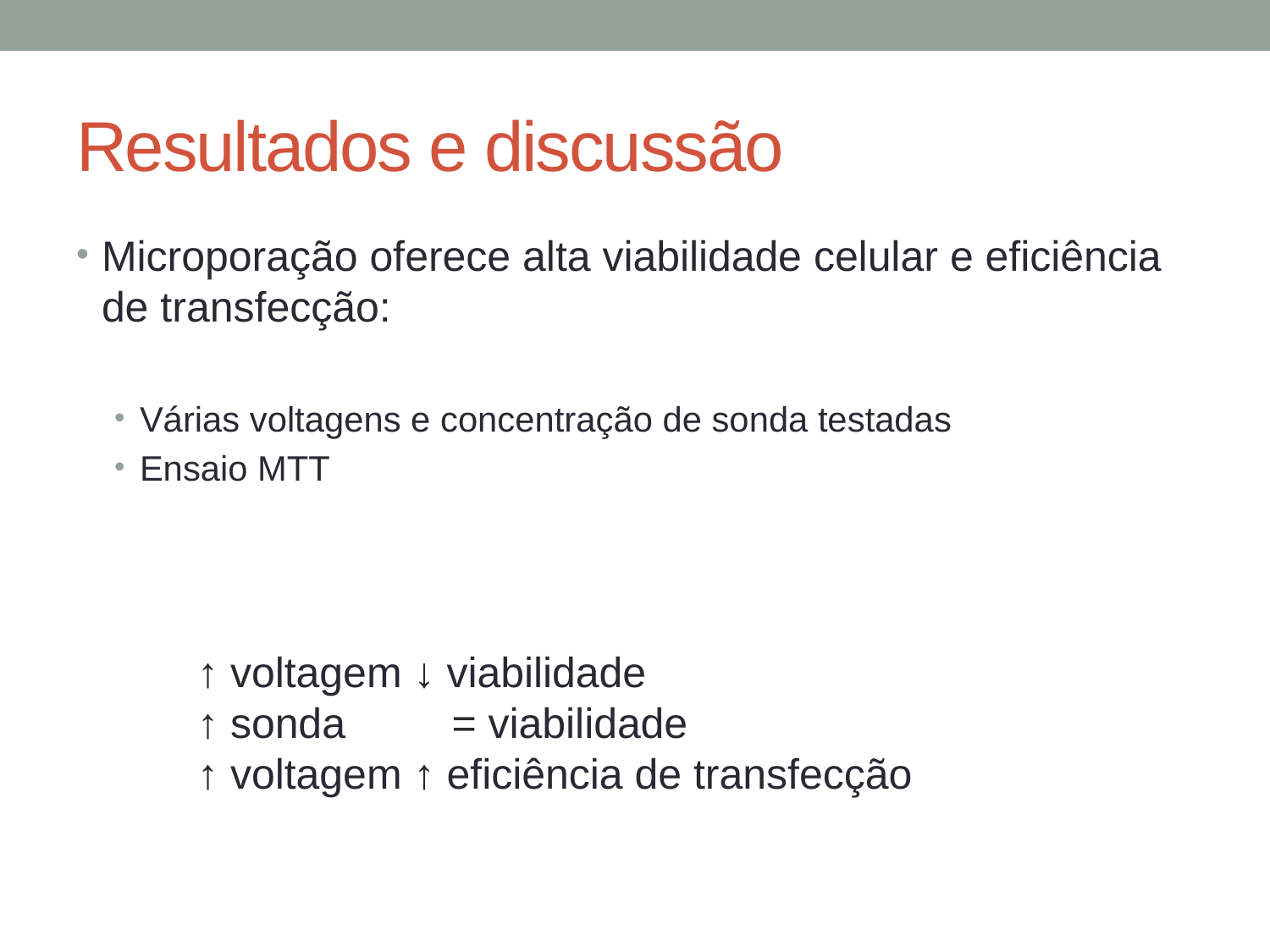

# Resultados e discussão
Microporação oferece alta viabilidade celular e eficiência de transfecção:

Várias voltagens e concentração de sonda testadas
Ensaio MTT
↑ voltagem ↓ viabilidade
↑ sonda         = viabilidade
↑ voltagem ↑ eficiência de transfecção